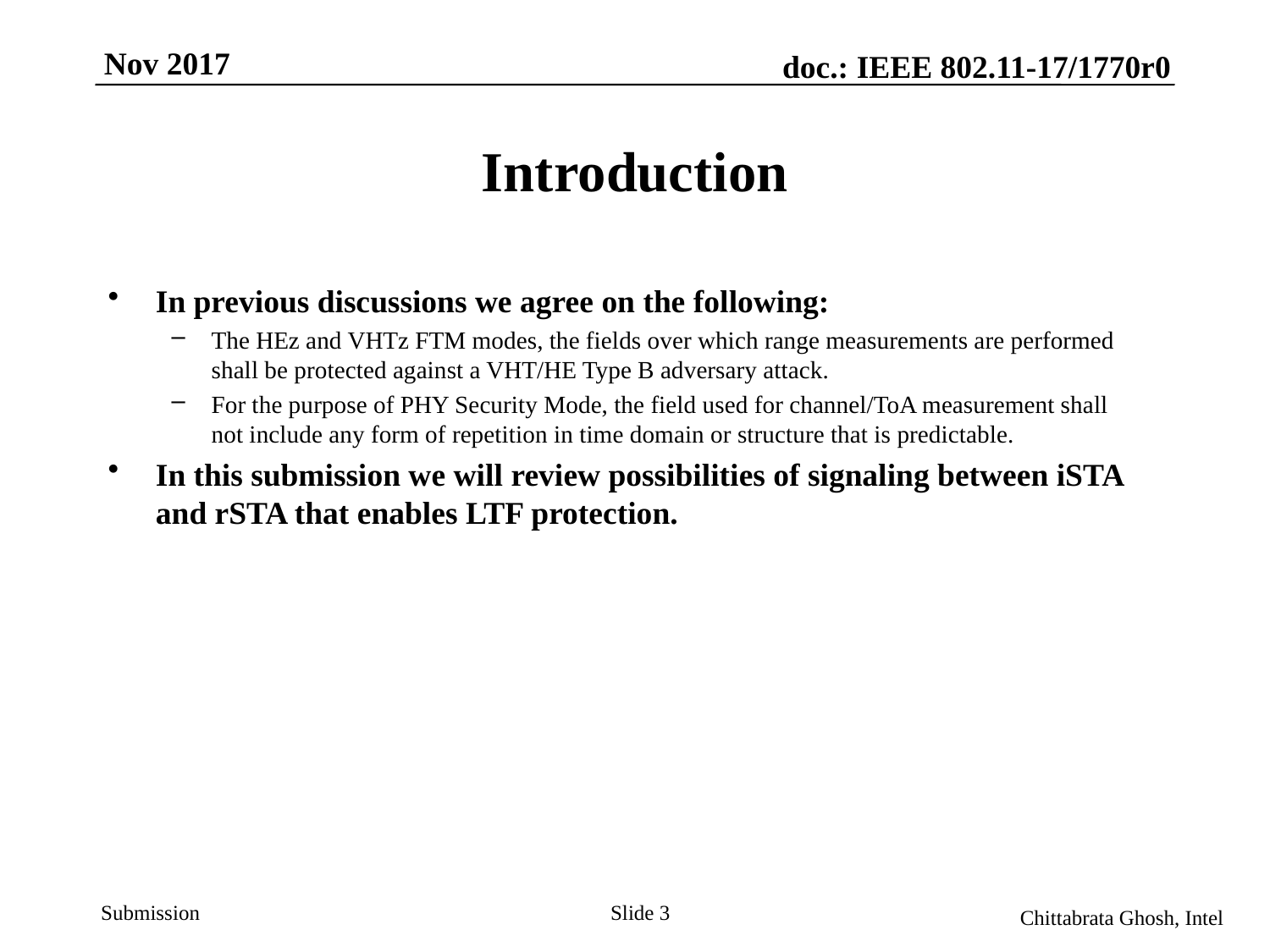

Nov 2017
doc.: IEEE 802.11-17/1770r0
# Introduction
In previous discussions we agree on the following:
The HEz and VHTz FTM modes, the fields over which range measurements are performed   shall be protected against a VHT/HE Type B adversary attack.
For the purpose of PHY Security Mode, the field used for channel/ToA measurement shall not include any form of repetition in time domain or structure that is predictable.
In this submission we will review possibilities of signaling between iSTA and rSTA that enables LTF protection.

Slide 3
Chittabrata Ghosh, Intel